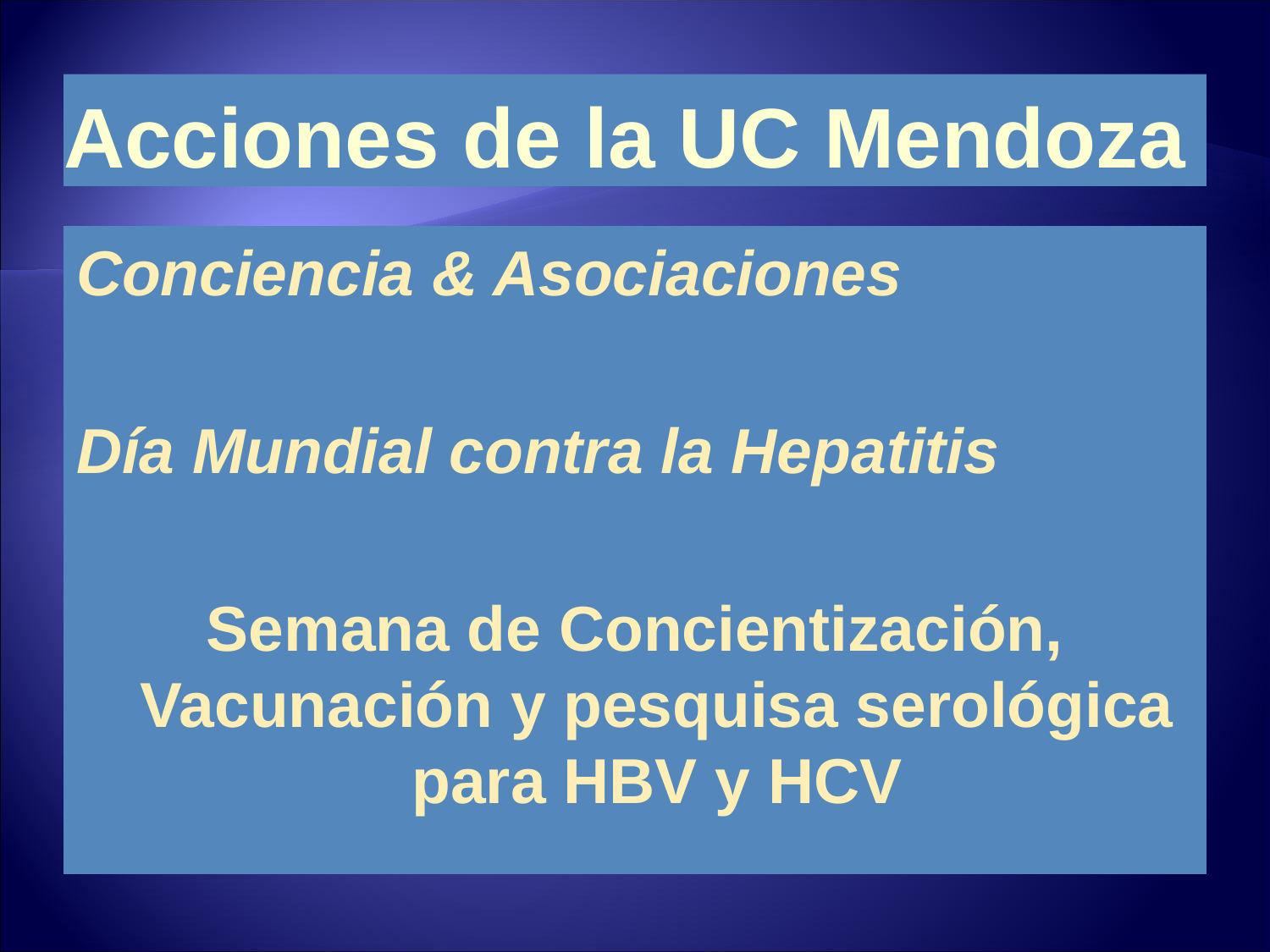

# Acciones de la UC Mendoza
Conciencia & Asociaciones

Día Mundial contra la Hepatitis

Semana de Concientización, Vacunación y pesquisa serológica para HBV y HCV